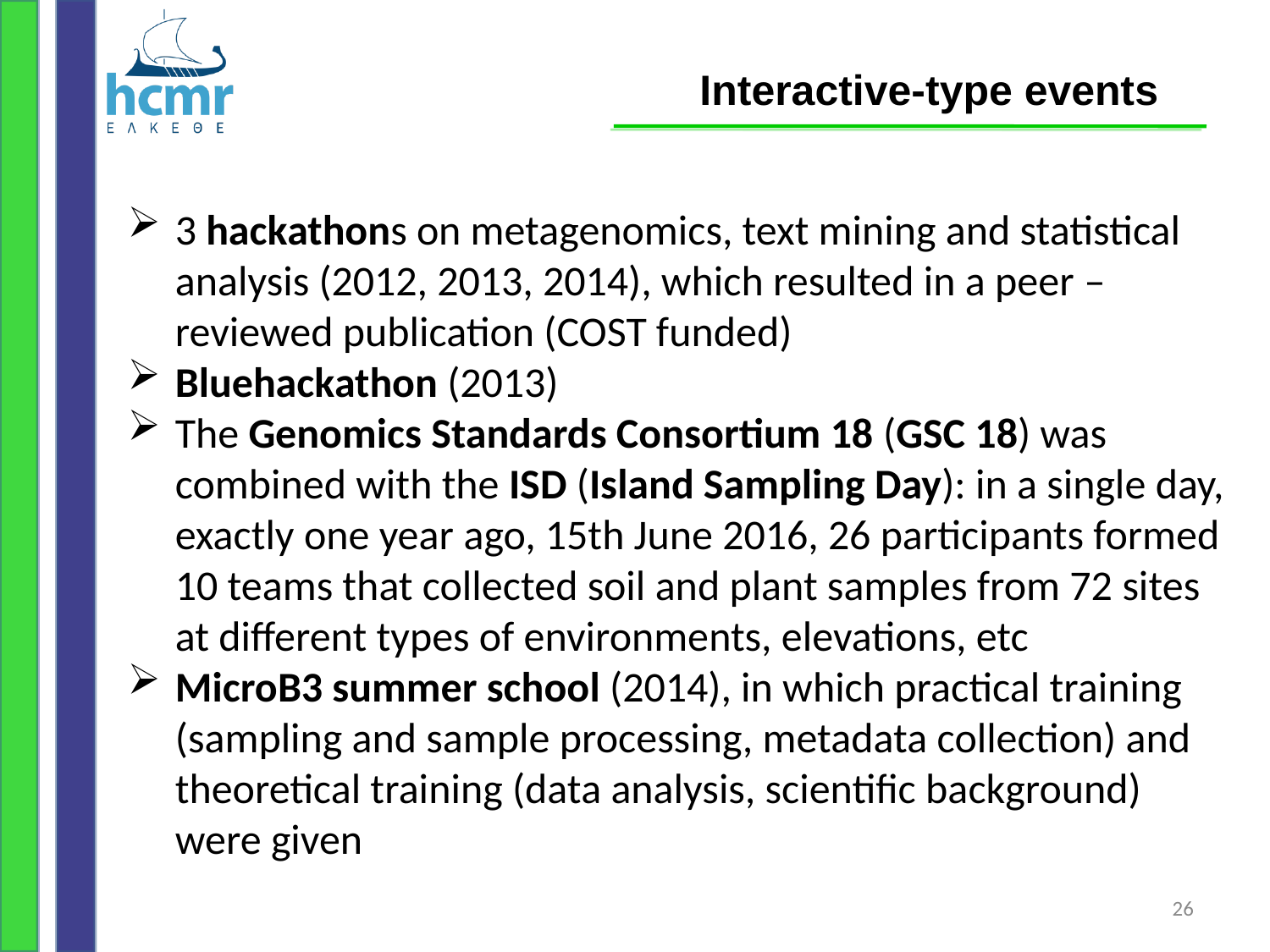

Interactive-type events
3 hackathons on metagenomics, text mining and statistical analysis (2012, 2013, 2014), which resulted in a peer –reviewed publication (COST funded)
Bluehackathon (2013)
The Genomics Standards Consortium 18 (GSC 18) was combined with the ISD (Island Sampling Day): in a single day, exactly one year ago, 15th June 2016, 26 participants formed 10 teams that collected soil and plant samples from 72 sites at different types of environments, elevations, etc
MicroB3 summer school (2014), in which practical training (sampling and sample processing, metadata collection) and theoretical training (data analysis, scientific background) were given

26